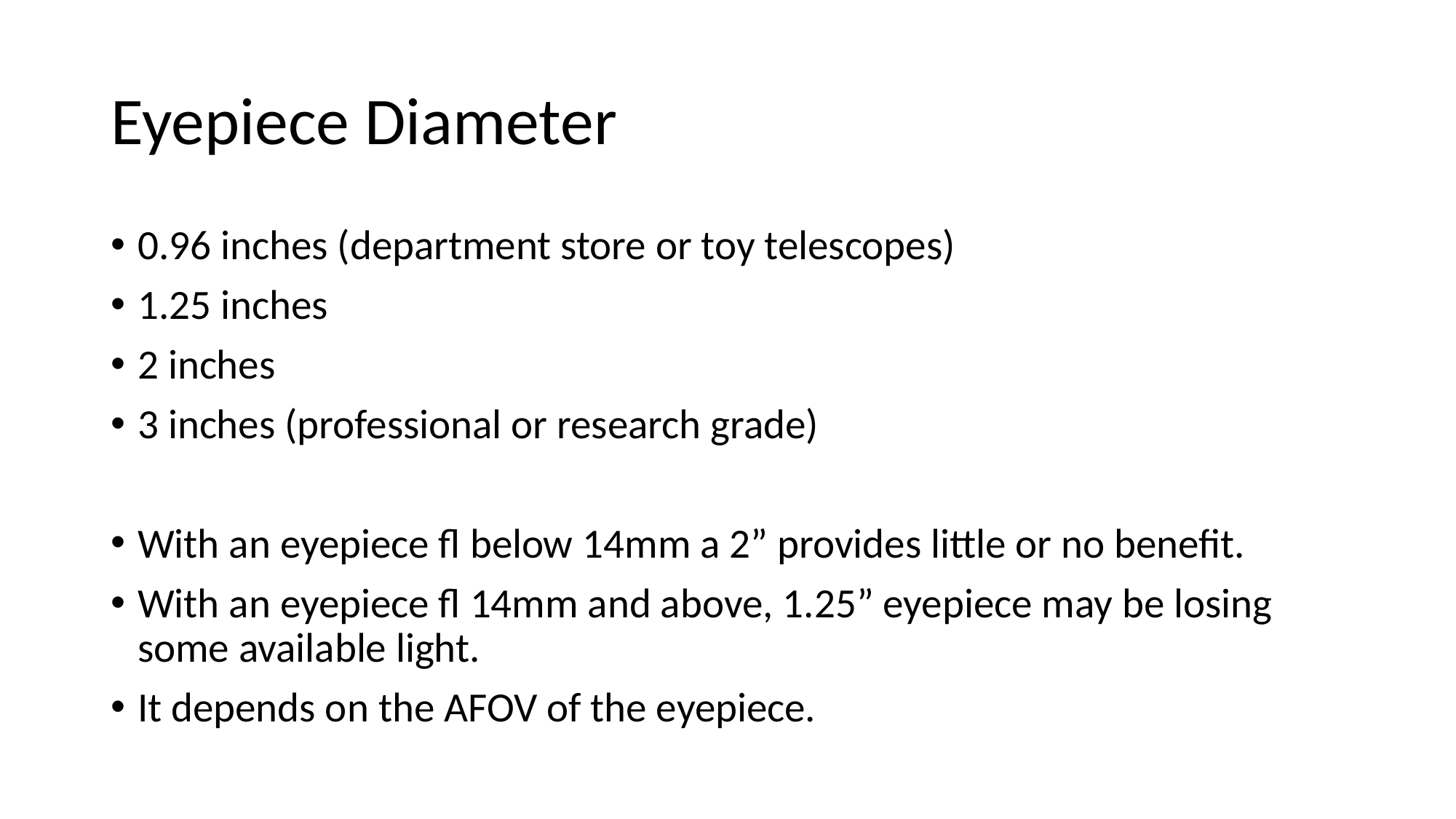

# Eyepiece Diameter
0.96 inches (department store or toy telescopes)
1.25 inches
2 inches
3 inches (professional or research grade)

With an eyepiece fl below 14mm a 2” provides little or no benefit.
With an eyepiece fl 14mm and above, 1.25” eyepiece may be losing some available light.
It depends on the AFOV of the eyepiece.